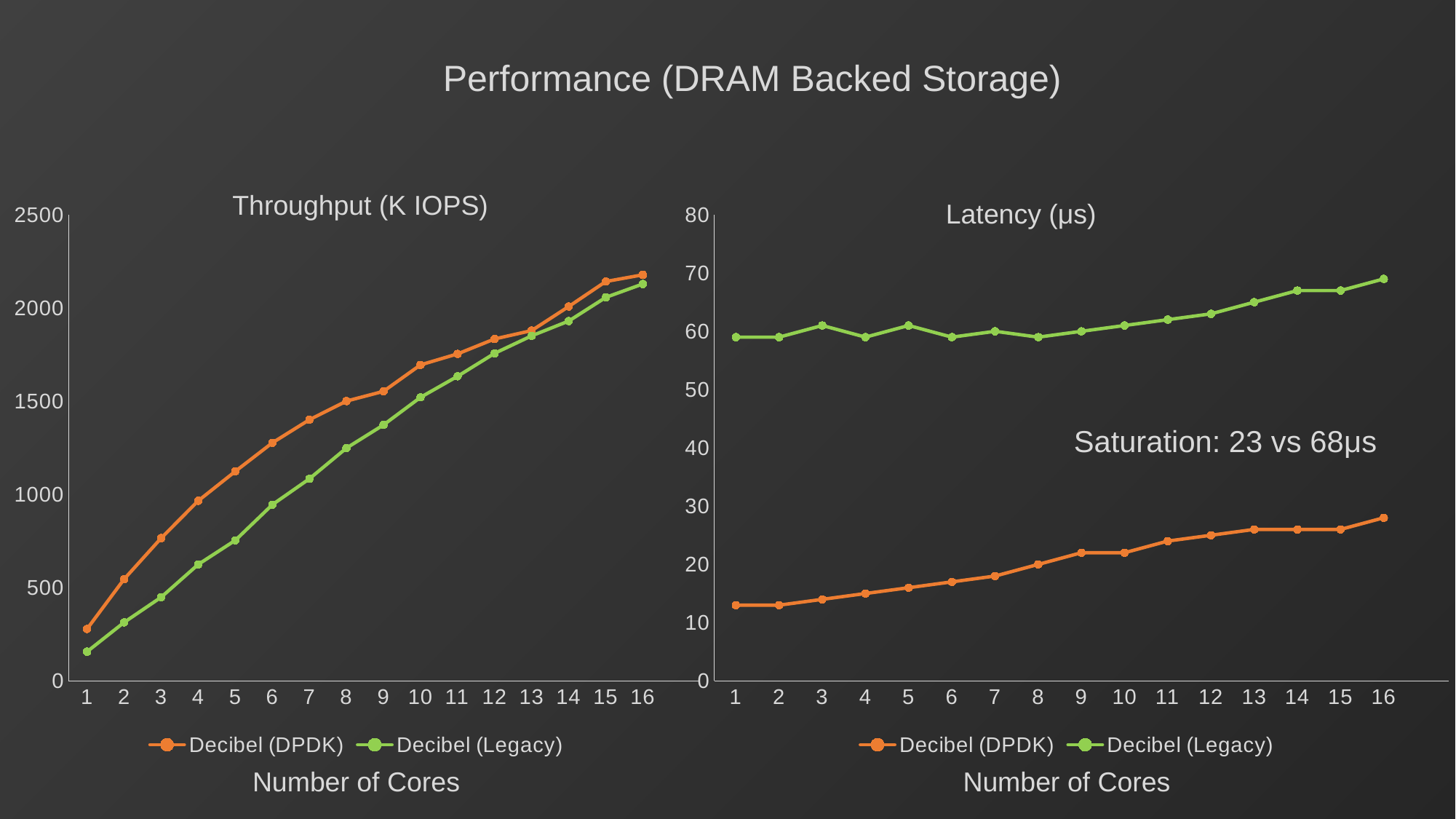

Performance (DRAM Backed Storage)
Throughput (K IOPS)

### Chart

| Category | Decibel (DPDK) | Decibel (Legacy) |
|---|---|---|
| 1 | 279.0 | 157.0 |
| 2 | 546.0 | 314.0 |
| 3 | 766.0 | 449.0 |
| 4 | 966.0 | 625.0 |
| 5 | 1124.0 | 754.0 |
| 6 | 1277.0 | 945.0 |
| 7 | 1401.0 | 1084.0 |
| 8 | 1501.0 | 1249.0 |
| 9 | 1553.0 | 1373.0 |
| 10 | 1695.0 | 1521.0 |
| 11 | 1754.0 | 1634.0 |
| 12 | 1834.0 | 1757.0 |
| 13 | 1879.0 | 1851.0 |
| 14 | 2008.0 | 1930.0 |
| 15 | 2142.0 | 2057.0 |
| 16 | 2178.0 | 2129.0 |
|  | None | None |

### Chart

| Category | Decibel (DPDK) | Decibel (Legacy) |
|---|---|---|
| 1 | 13.0 | 59.0 |
| 2 | 13.0 | 59.0 |
| 3 | 14.0 | 61.0 |
| 4 | 15.0 | 59.0 |
| 5 | 16.0 | 61.0 |
| 6 | 17.0 | 59.0 |
| 7 | 18.0 | 60.0 |
| 8 | 20.0 | 59.0 |
| 9 | 22.0 | 60.0 |
| 10 | 22.0 | 61.0 |
| 11 | 24.0 | 62.0 |
| 12 | 25.0 | 63.0 |
| 13 | 26.0 | 65.0 |
| 14 | 26.0 | 67.0 |
| 15 | 26.0 | 67.0 |
| 16 | 28.0 | 69.0 |
|  | None | None |
Latency (μs)
Saturation: 23 vs 68μs
Number of Cores
Number of Cores